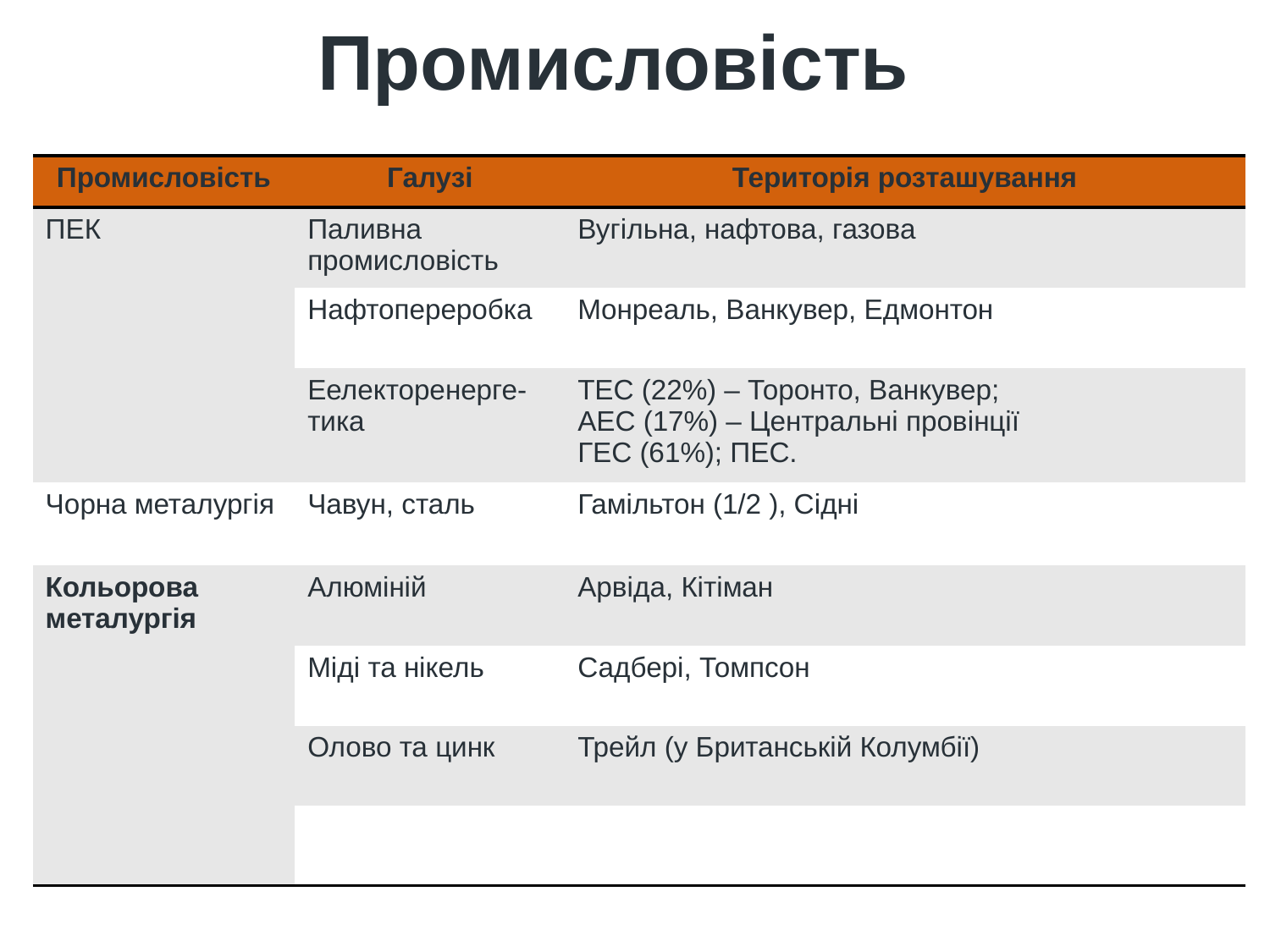

Промисловість
| Промисловість | Галузі | Територія розташування |
| --- | --- | --- |
| ПЕК | Паливна промисловість | Вугільна, нафтова, газова |
|  | Нафтопереробка | Монреаль, Ванкувер, Едмонтон |
|  | Еелекторенерге-тика | ТЕС (22%) – Торонто, Ванкувер; АЕС (17%) – Центральні провінції ГЕС (61%); ПЕС. |
| Чорна металургія | Чавун, сталь | Гамільтон (1/2 ), Сідні |
| Кольорова металургія | Алюміній | Арвіда, Кітіман |
|  | Міді та нікель | Садбері, Томпсон |
|  | Олово та цинк | Трейл (у Британській Колумбії) |
|  |  |  |